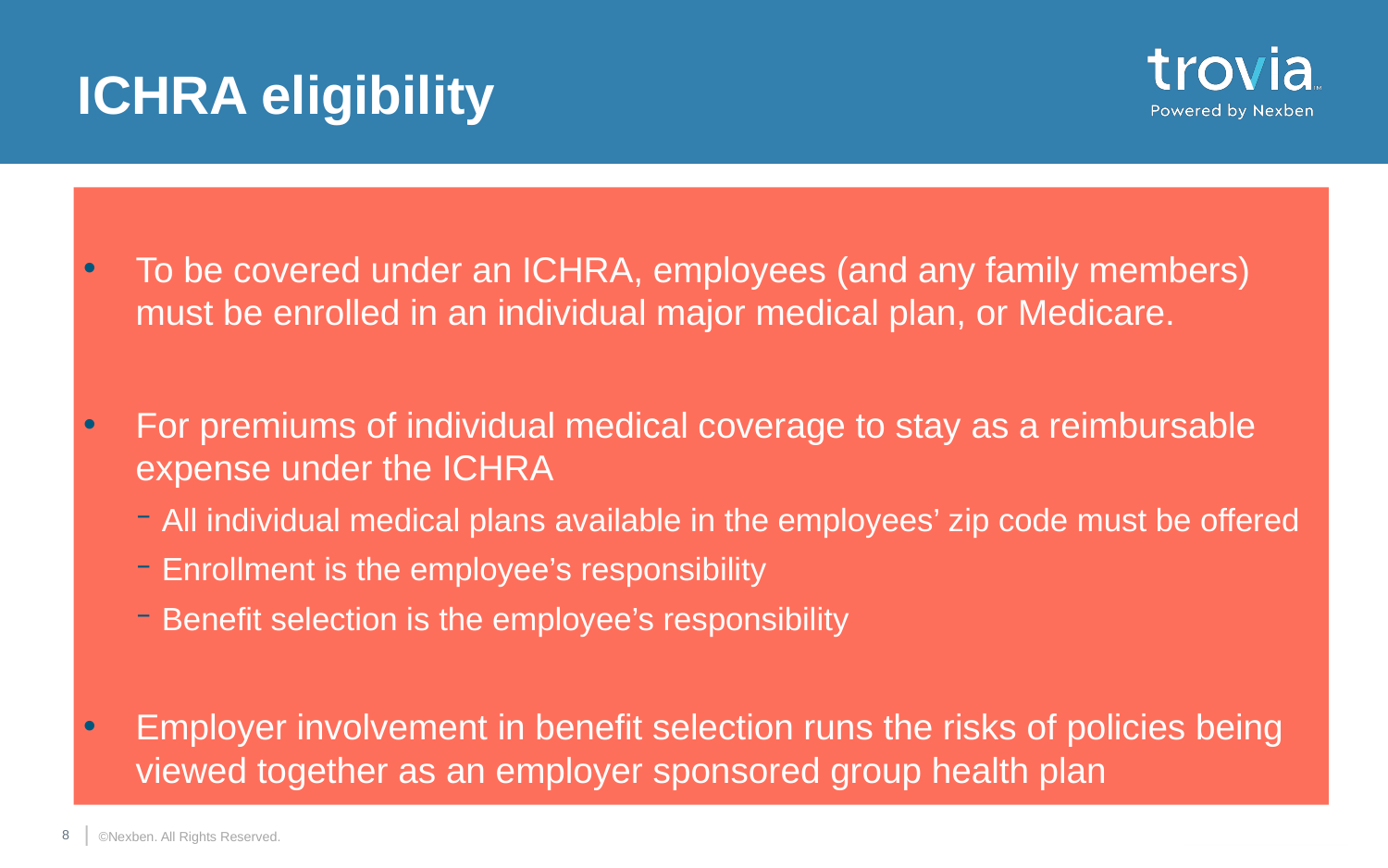

# ICHRA eligibility

To be covered under an ICHRA, employees (and any family members) must be enrolled in an individual major medical plan, or Medicare.

For premiums of individual medical coverage to stay as a reimbursable expense under the ICHRA
All individual medical plans available in the employees’ zip code must be offered
Enrollment is the employee’s responsibility
Benefit selection is the employee’s responsibility

Employer involvement in benefit selection runs the risks of policies being viewed together as an employer sponsored group health plan

 ©Nexben. All Rights Reserved.

8